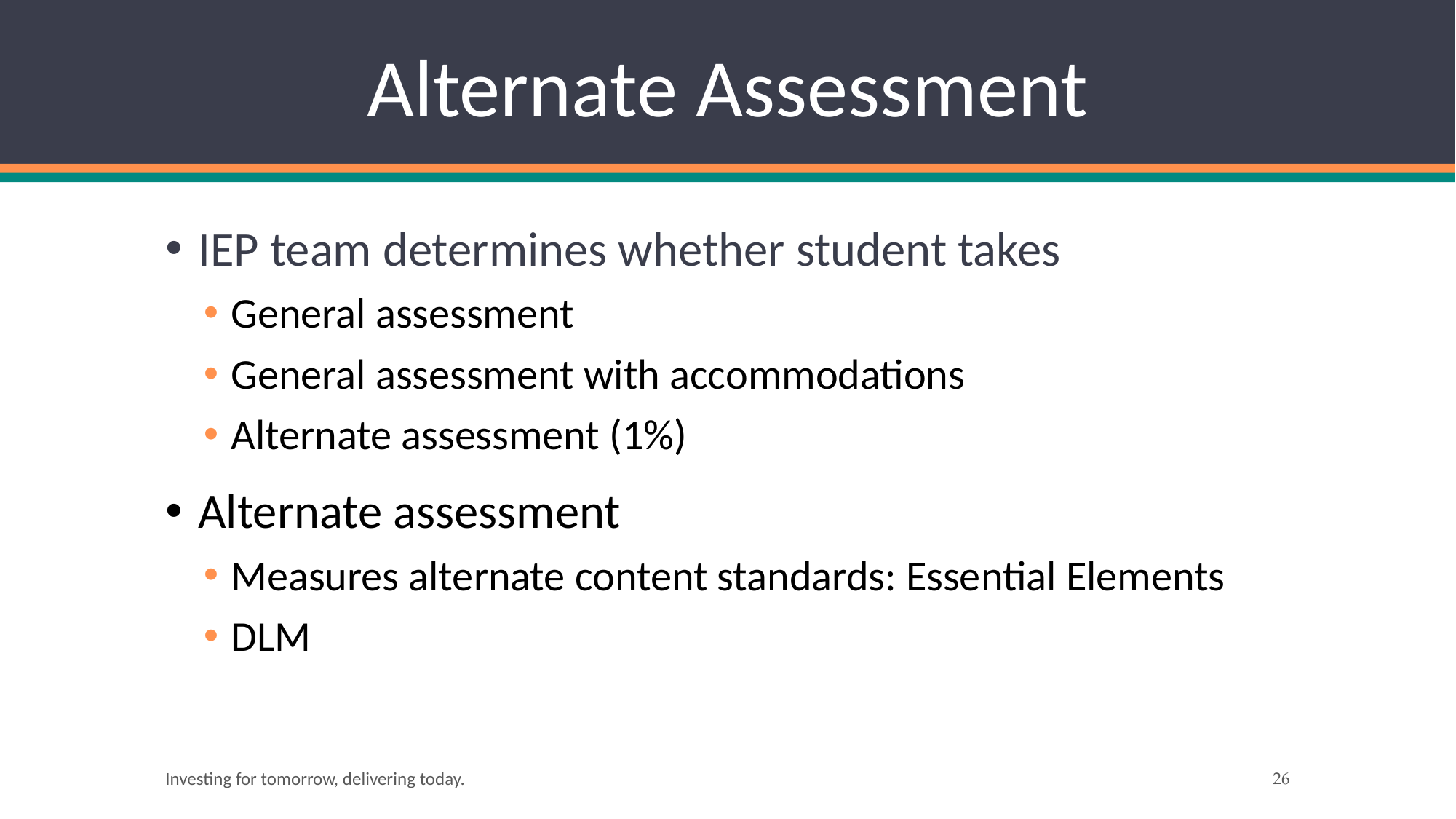

# Alternate Assessment
IEP team determines whether student takes
General assessment
General assessment with accommodations
Alternate assessment (1%)
Alternate assessment
Measures alternate content standards: Essential Elements
DLM
Investing for tomorrow, delivering today.
26